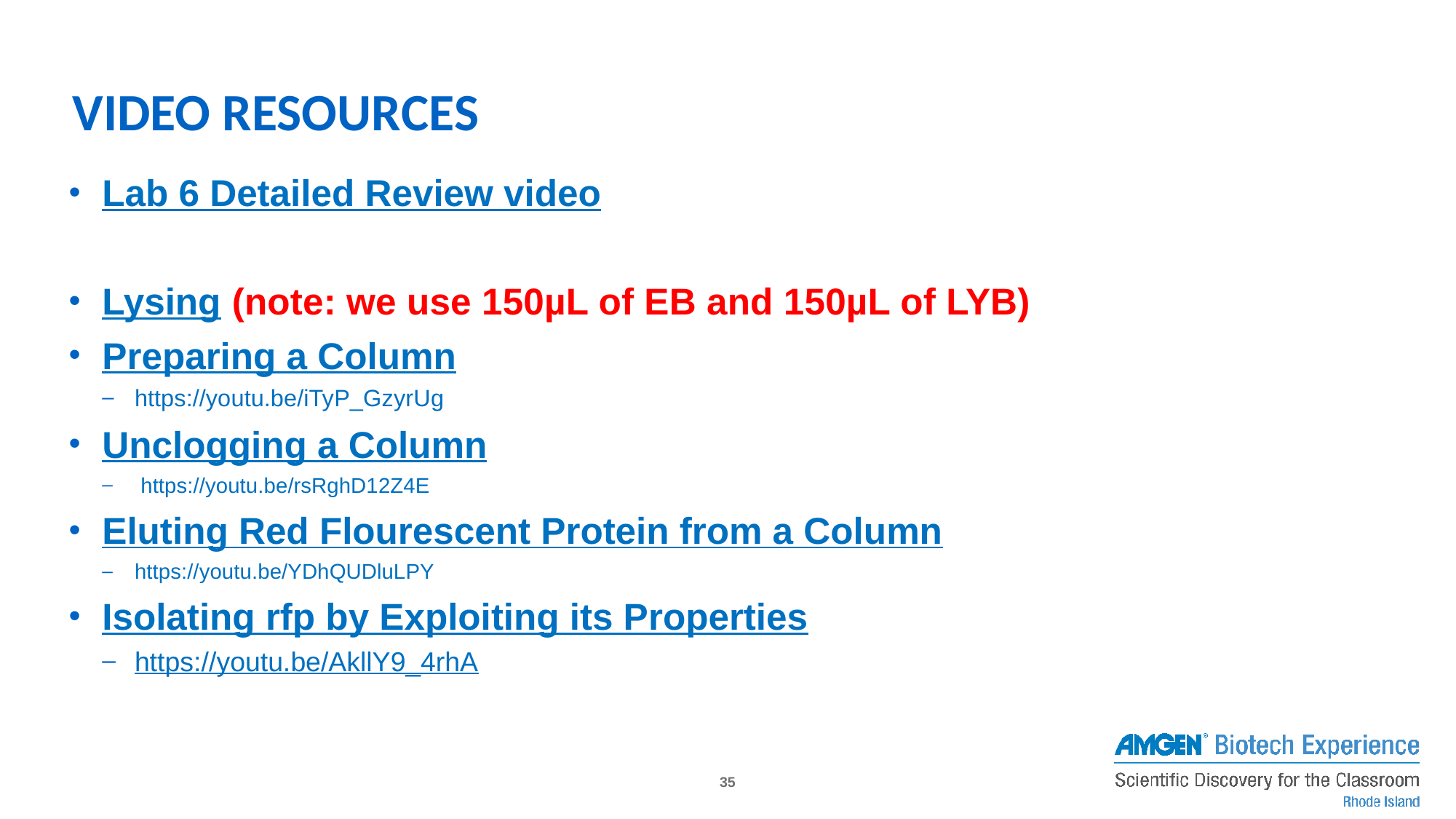

VIDEO RESOURCES
Lab 6 Detailed Review video

Lysing (note: we use 150µL of EB and 150µL of LYB)
Preparing a Column
https://youtu.be/iTyP_GzyrUg
Unclogging a Column
 https://youtu.be/rsRghD12Z4E
Eluting Red Flourescent Protein from a Column
https://youtu.be/YDhQUDluLPY
Isolating rfp by Exploiting its Properties
https://youtu.be/AkllY9_4rhA